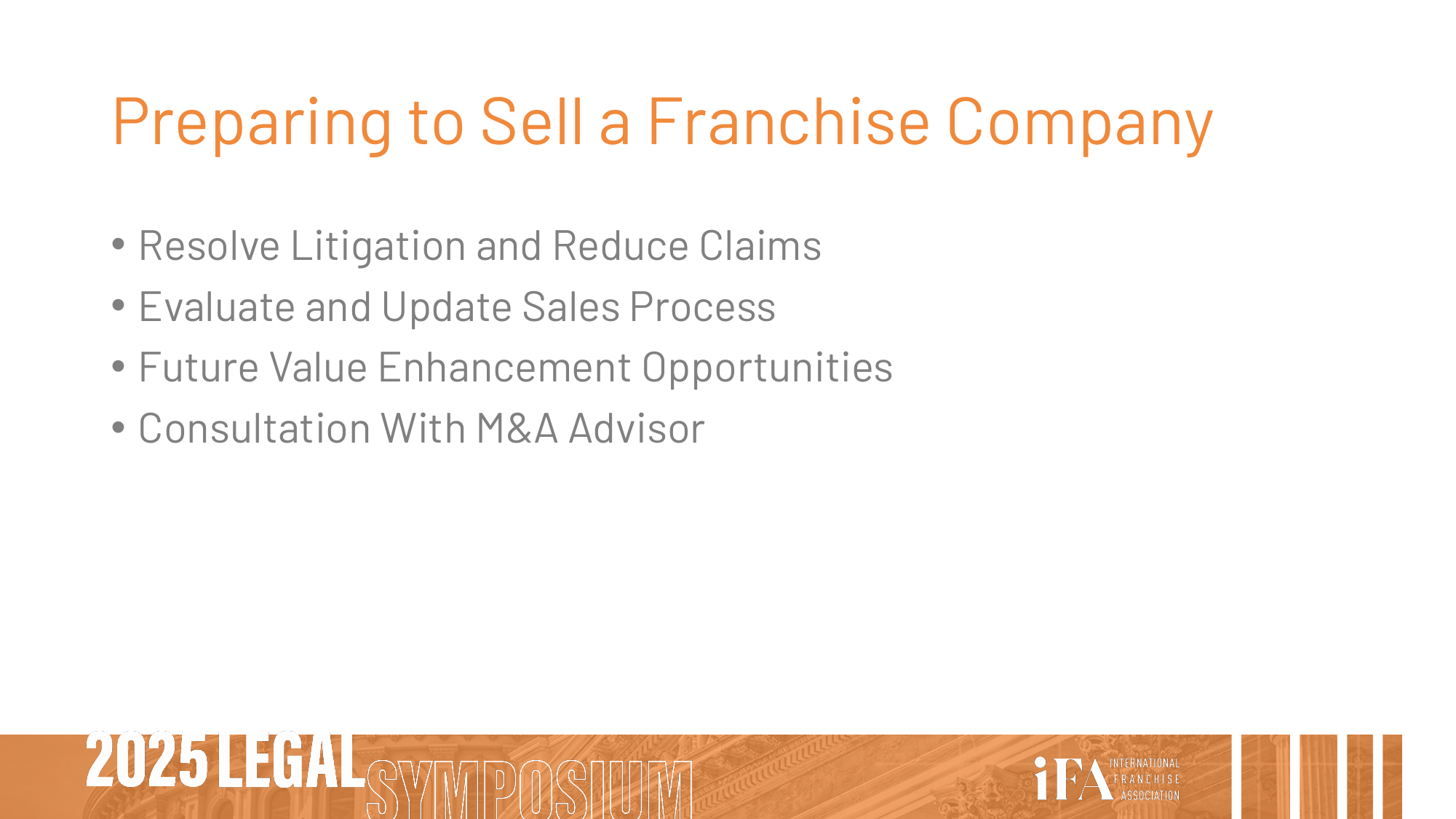

# Preparing to Sell a Franchise Company
Resolve Litigation and Reduce Claims
Evaluate and Update Sales Process
Future Value Enhancement Opportunities
Consultation With M&A Advisor